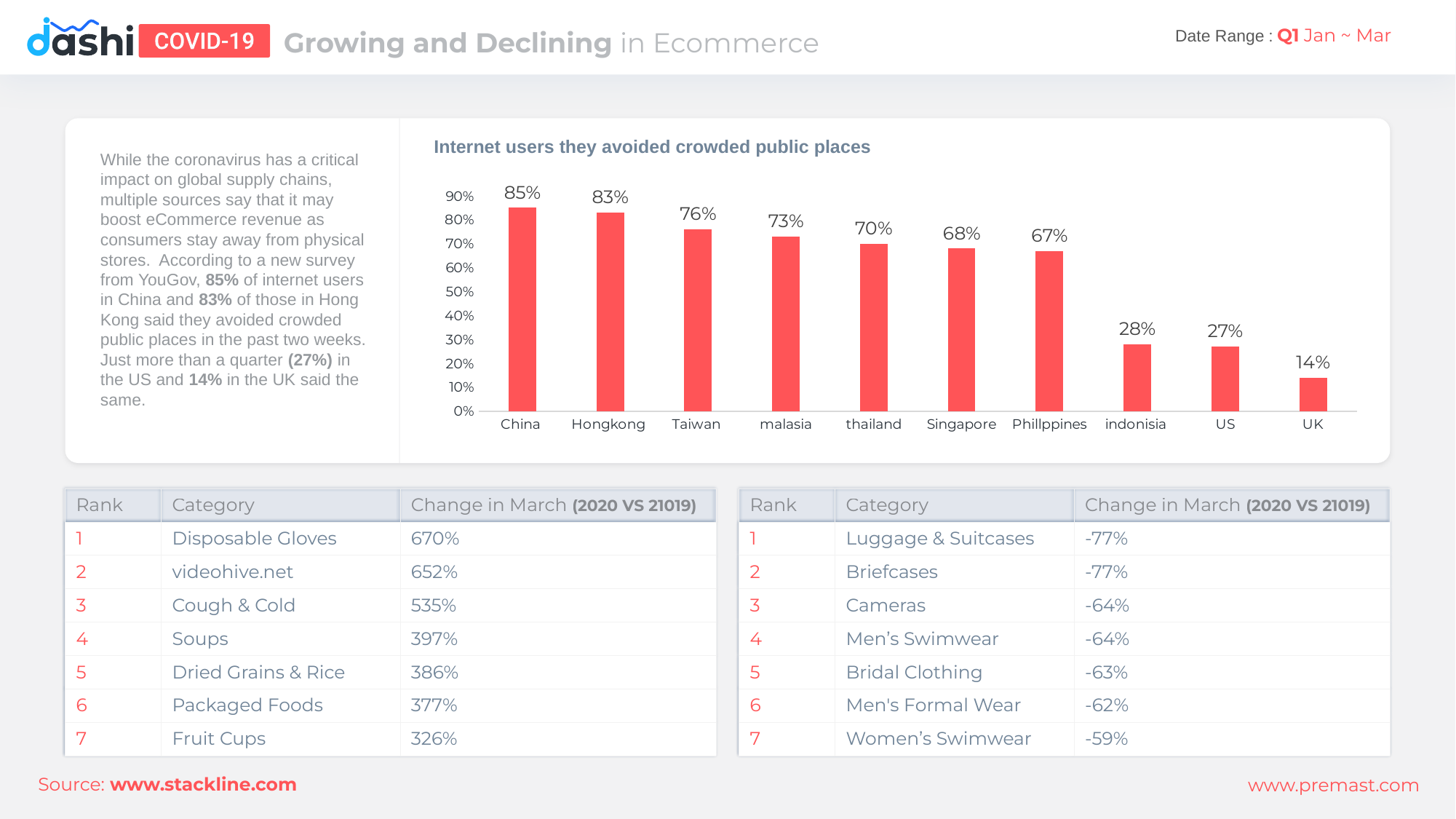

Growing and Declining in Ecommerce

Internet users they avoided crowded public places
While the coronavirus has a critical impact on global supply chains, multiple sources say that it may boost eCommerce revenue as consumers stay away from physical stores.  According to a new survey from YouGov, 85% of internet users in China and 83% of those in Hong Kong said they avoided crowded public places in the past two weeks. Just more than a quarter (27%) in the US and 14% in the UK said the same.

### Chart

| Category | % Of people |
|---|---|
| China  | 0.85 |
| Hongkong  | 0.83 |
| Taiwan  | 0.76 |
| malasia | 0.73 |
| thailand | 0.7 |
| Singapore | 0.68 |
| Phillppines | 0.67 |
| indonisia  | 0.28 |
| US | 0.27 |
| UK | 0.14 |
| Rank | Category | Change in March (2020 VS 21019) |
| --- | --- | --- |
| 1 | Disposable Gloves | 670% |
| 2 | videohive.net | 652% |
| 3 | Cough & Cold | 535% |
| 4 | Soups | 397% |
| 5 | Dried Grains & Rice | 386% |
| 6 | Packaged Foods | 377% |
| 7 | Fruit Cups | 326% |
| Rank | Category | Change in March (2020 VS 21019) |
| --- | --- | --- |
| 1 | Luggage & Suitcases | -77% |
| 2 | Briefcases | -77% |
| 3 | Cameras | -64% |
| 4 | Men’s Swimwear | -64% |
| 5 | Bridal Clothing | -63% |
| 6 | Men's Formal Wear | -62% |
| 7 | Women’s Swimwear | -59% |
Source: www.stackline.com